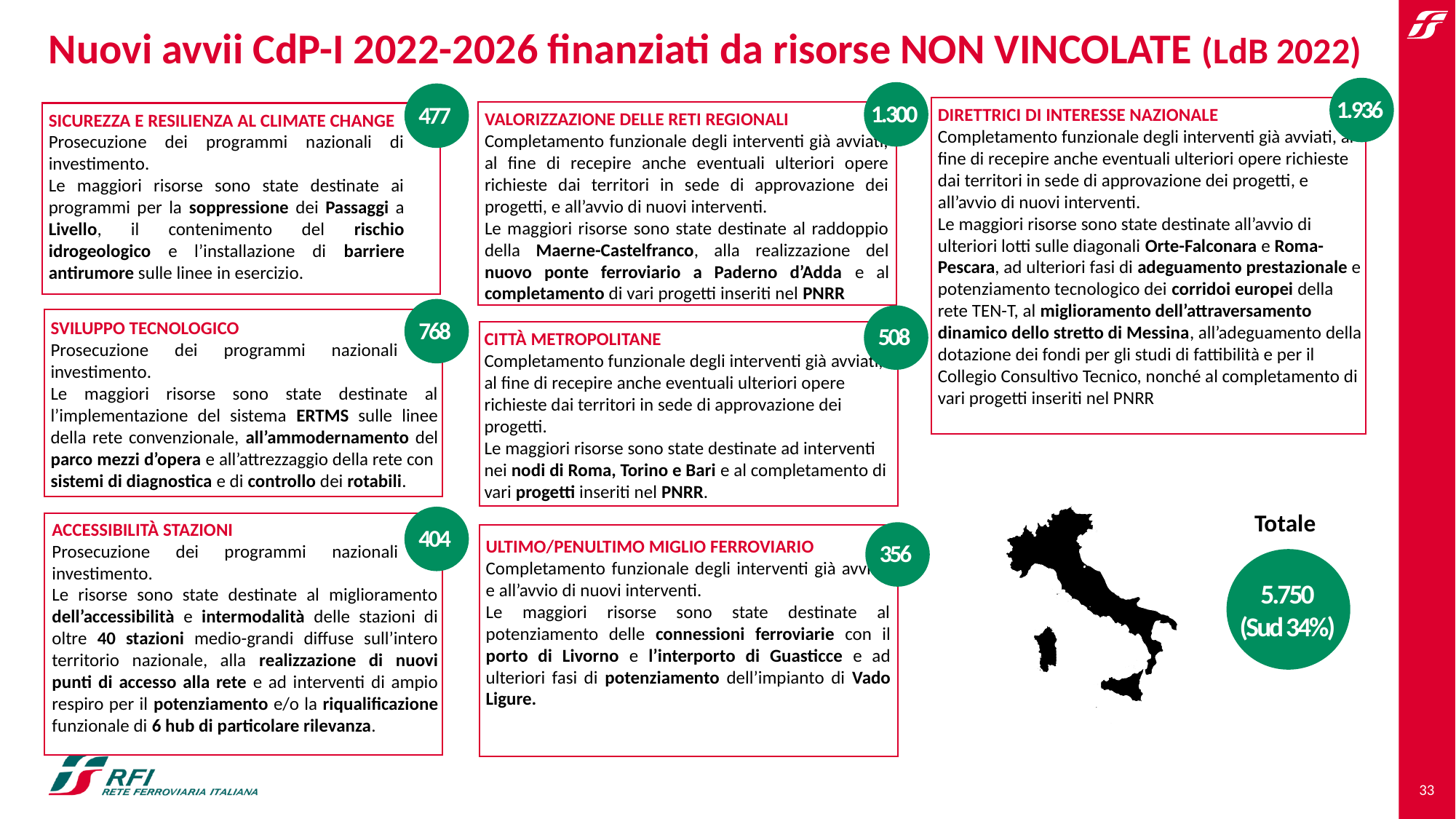

# Nuovi avvii CdP-I 2022-2026 finanziati da risorse NON VINCOLATE (LdB 2022)
1.936

1.300

477

DIRETTRICI DI INTERESSE NAZIONALE
Completamento funzionale degli interventi già avviati, al fine di recepire anche eventuali ulteriori opere richieste dai territori in sede di approvazione dei progetti, e all’avvio di nuovi interventi.
Le maggiori risorse sono state destinate all’avvio di ulteriori lotti sulle diagonali Orte-Falconara e Roma-Pescara, ad ulteriori fasi di adeguamento prestazionale e potenziamento tecnologico dei corridoi europei della rete TEN-T, al miglioramento dell’attraversamento dinamico dello stretto di Messina, all’adeguamento della dotazione dei fondi per gli studi di fattibilità e per il Collegio Consultivo Tecnico, nonché al completamento di vari progetti inseriti nel PNRR

Principali interventi
VALORIZZAZIONE DELLE RETI REGIONALI
Completamento funzionale degli interventi già avviati, al fine di recepire anche eventuali ulteriori opere richieste dai territori in sede di approvazione dei progetti, e all’avvio di nuovi interventi.
Le maggiori risorse sono state destinate al raddoppio della Maerne-Castelfranco, alla realizzazione del nuovo ponte ferroviario a Paderno d’Adda e al completamento di vari progetti inseriti nel PNRR
SICUREZZA E RESILIENZA AL CLIMATE CHANGE
Prosecuzione dei programmi nazionali di investimento.
Le maggiori risorse sono state destinate ai programmi per la soppressione dei Passaggi a Livello, il contenimento del rischio idrogeologico e l’installazione di barriere antirumore sulle linee in esercizio.

768

508

SVILUPPO TECNOLOGICO
Prosecuzione dei programmi nazionali di investimento.
Le maggiori risorse sono state destinate al l’implementazione del sistema ERTMS sulle linee della rete convenzionale, all’ammodernamento del parco mezzi d’opera e all’attrezzaggio della rete con  sistemi di diagnostica e di controllo dei rotabili.

CITTÀ METROPOLITANE
Completamento funzionale degli interventi già avviati, al fine di recepire anche eventuali ulteriori opere richieste dai territori in sede di approvazione dei progetti.
Le maggiori risorse sono state destinate ad interventi nei nodi di Roma, Torino e Bari e al completamento di vari progetti inseriti nel PNRR.
Totale
404

ACCESSIBILITÀ STAZIONI
Prosecuzione dei programmi nazionali di investimento.
Le risorse sono state destinate al miglioramento dell’accessibilità e intermodalità delle stazioni di oltre 40 stazioni medio-grandi diffuse sull’intero territorio nazionale, alla realizzazione di nuovi punti di accesso alla rete e ad interventi di ampio respiro per il potenziamento e/o la riqualificazione funzionale di 6 hub di particolare rilevanza.
356

ULTIMO/PENULTIMO MIGLIO FERROVIARIO
Completamento funzionale degli interventi già avviati e all’avvio di nuovi interventi.
Le maggiori risorse sono state destinate al potenziamento delle connessioni ferroviarie con il porto di Livorno e l’interporto di Guasticce e ad ulteriori fasi di potenziamento dell’impianto di Vado Ligure.

5.750
(Sud 34%)